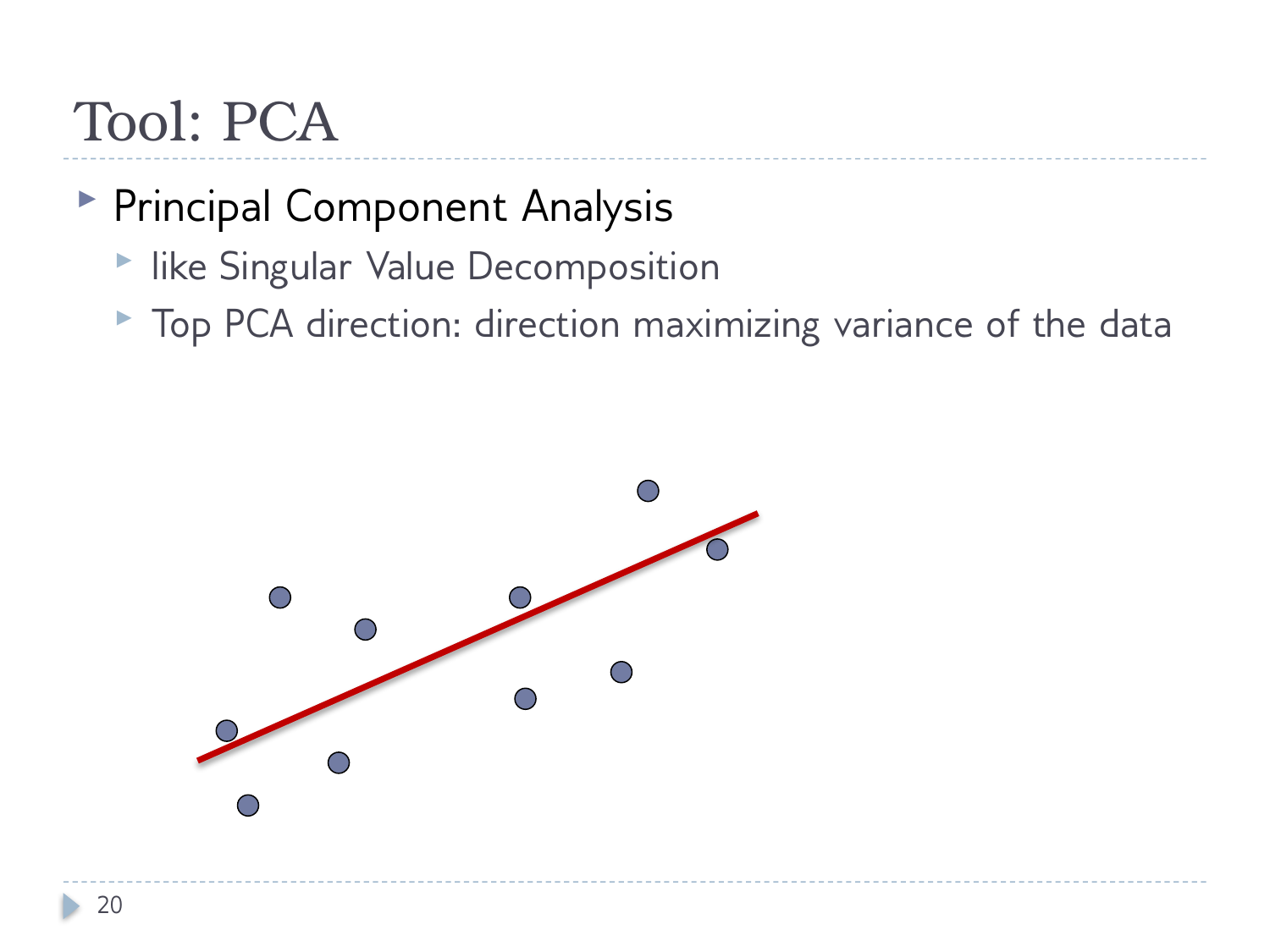

# Tool: PCA
Principal Component Analysis
like Singular Value Decomposition
Top PCA direction: direction maximizing variance of the data

20